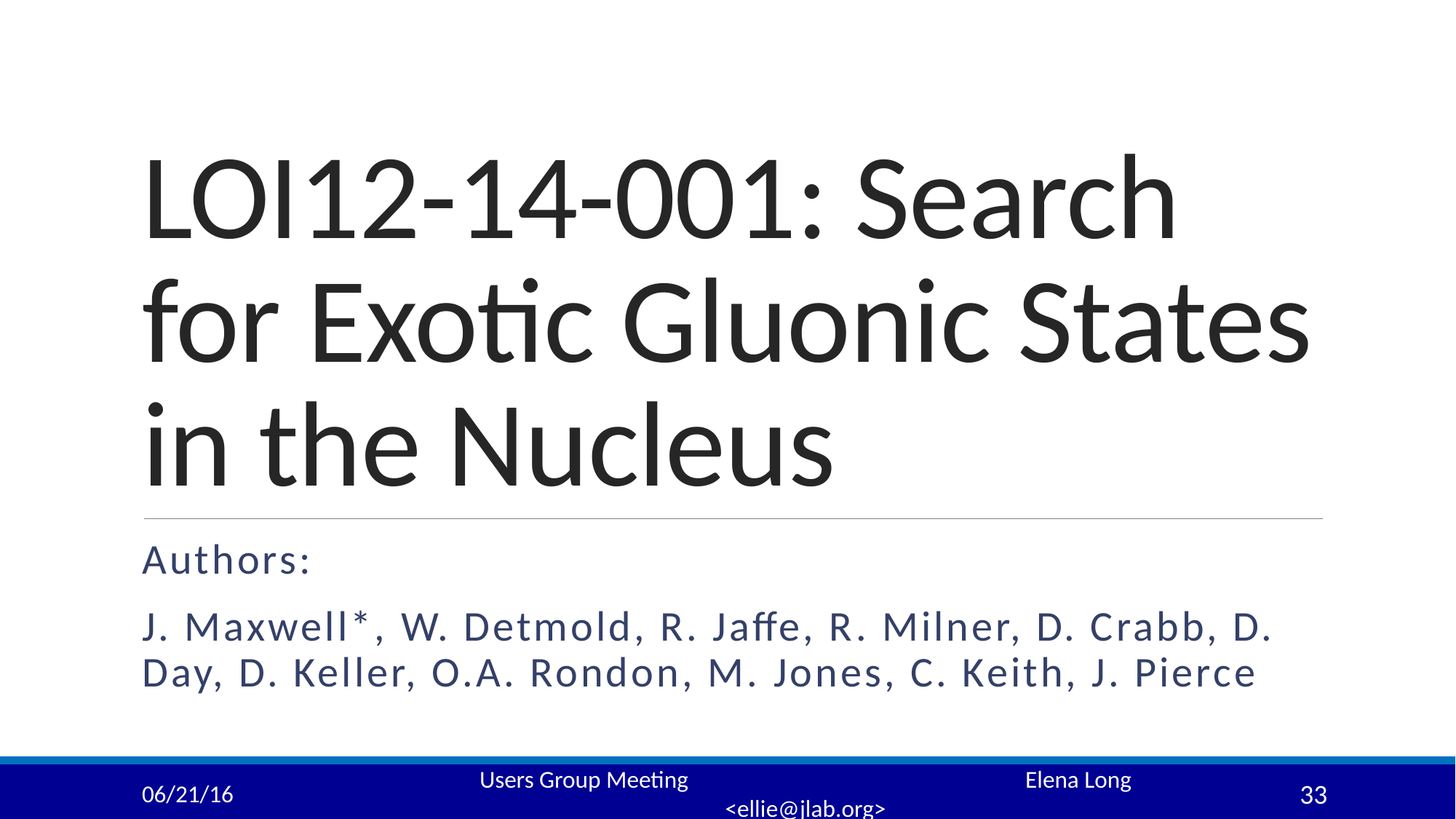

# LOI12-14-001: Search for Exotic Gluonic States in the Nucleus
Authors:
J. Maxwell*, W. Detmold, R. Jaffe, R. Milner, D. Crabb, D. Day, D. Keller, O.A. Rondon, M. Jones, C. Keith, J. Pierce
06/21/16
Users Group Meeting			  	Elena Long <ellie@jlab.org>
33